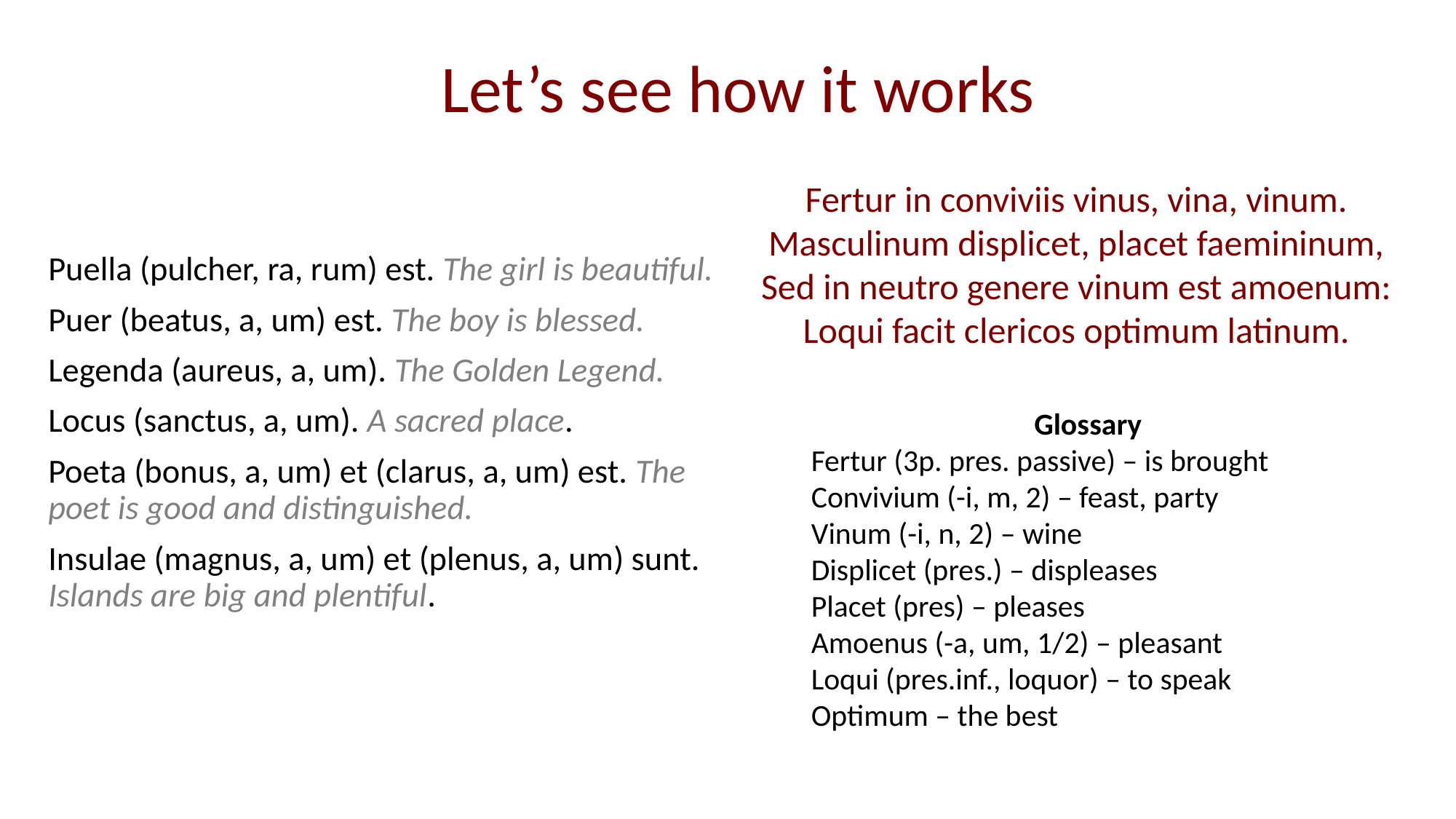

# Let’s see how it works
Fertur in conviviis vinus, vina, vinum.
Masculinum displicet, placet faemininum,
Sed in neutro genere vinum est amoenum:
Loqui facit clericos optimum latinum.
Puella (pulcher, ra, rum) est. The girl is beautiful.
Puer (beatus, a, um) est. The boy is blessed.
Legenda (aureus, a, um). The Golden Legend.
Locus (sanctus, a, um). A sacred place.
Poeta (bonus, a, um) et (clarus, a, um) est. The poet is good and distinguished.
Insulae (magnus, a, um) et (plenus, a, um) sunt. Islands are big and plentiful.

Glossary
Fertur (3p. pres. passive) – is brought
Convivium (-i, m, 2) – feast, party
Vinum (-i, n, 2) – wine
Displicet (pres.) – displeases
Placet (pres) – pleases
Amoenus (-a, um, 1/2) – pleasant
Loqui (pres.inf., loquor) – to speak
Optimum – the best